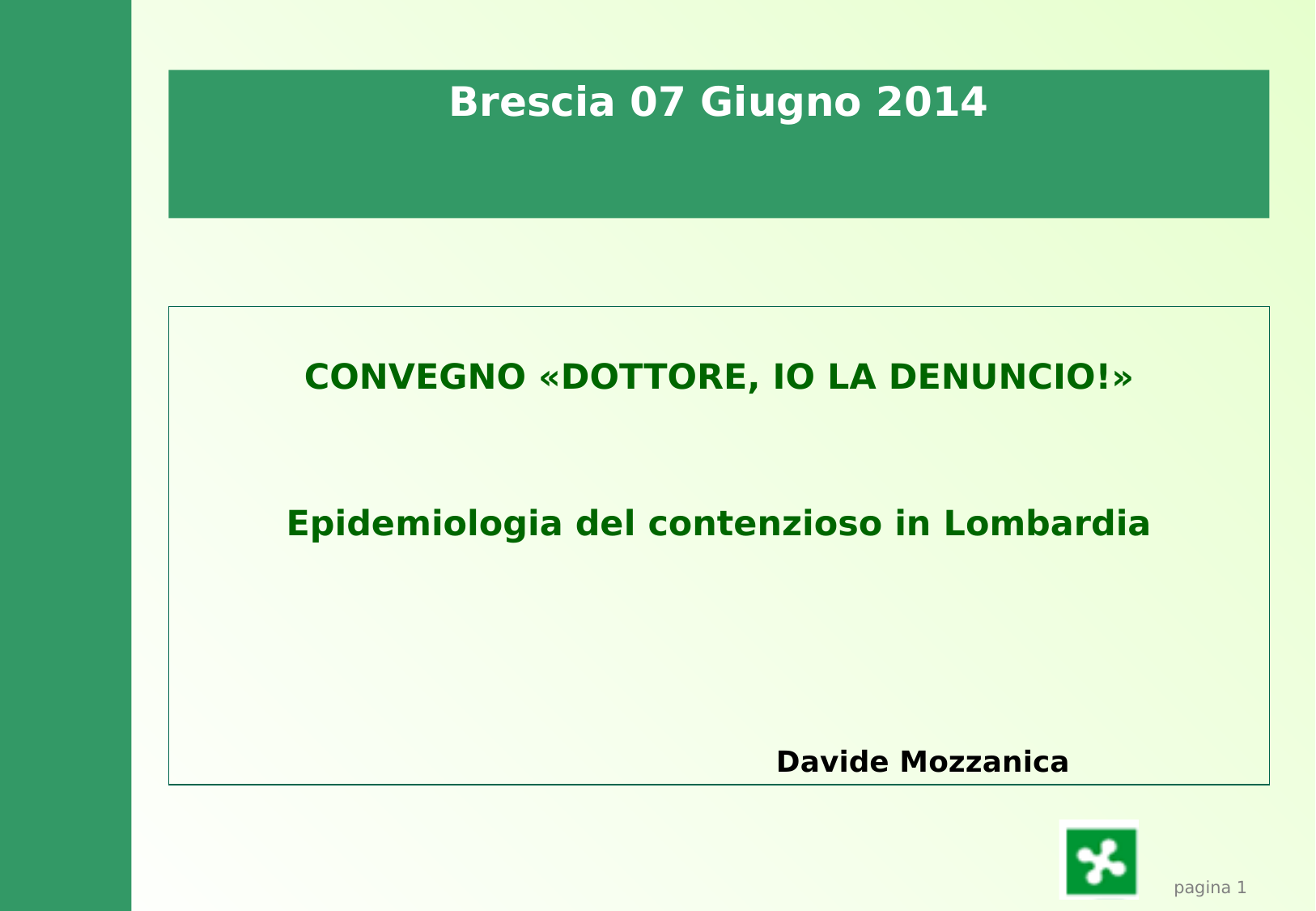

# Brescia 07 Giugno 2014

CONVEGNO «DOTTORE, IO LA DENUNCIO!»

Epidemiologia del contenzioso in Lombardia

				                              Davide Mozzanica

pagina 1